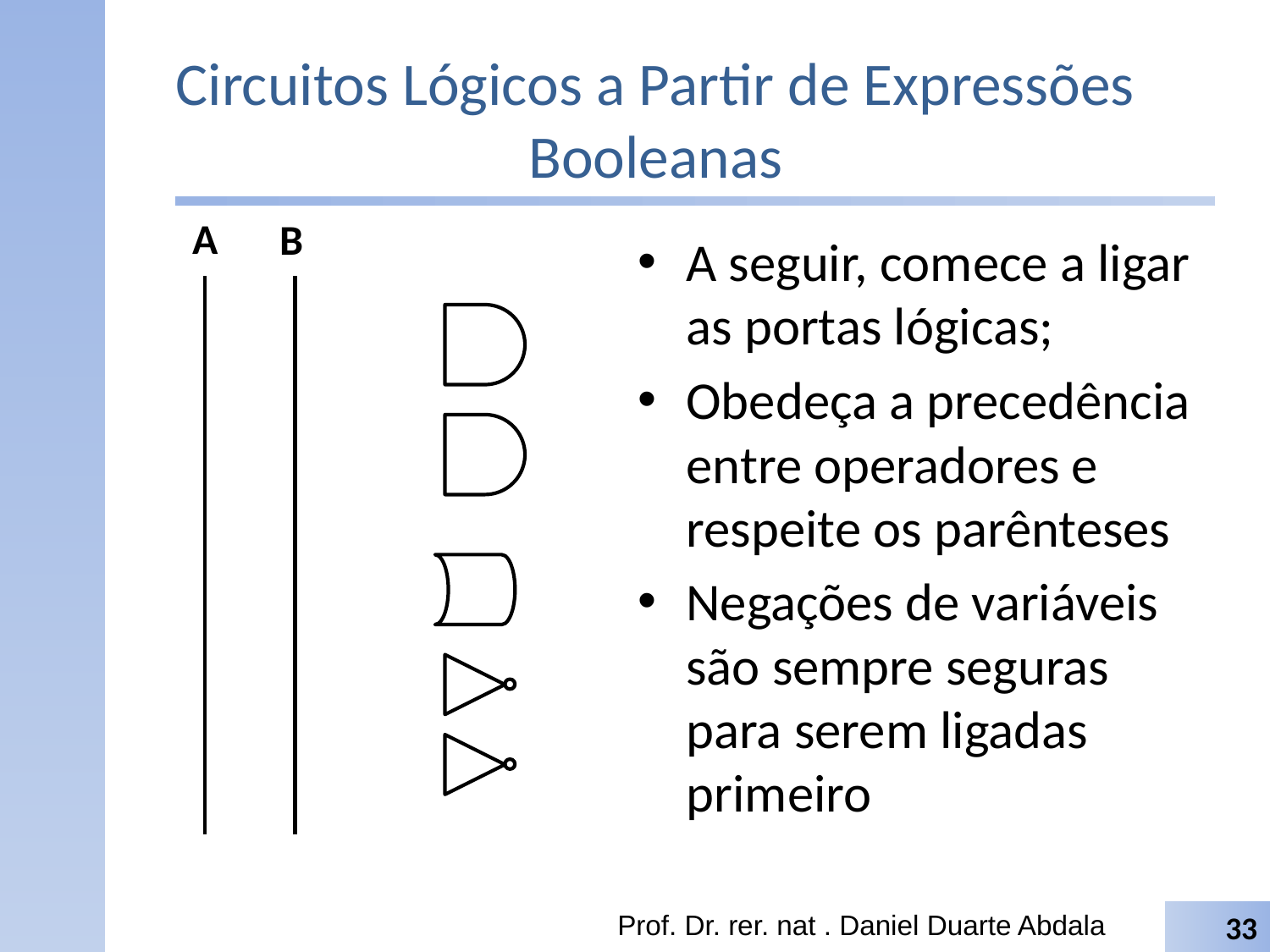

# Circuitos Lógicos a Partir de Expressões Booleanas
A
B
A seguir, comece a ligar as portas lógicas;
Obedeça a precedência entre operadores e respeite os parênteses
Negações de variáveis são sempre seguras para serem ligadas primeiro

.

Prof. Dr. rer. nat . Daniel Duarte Abdala
33